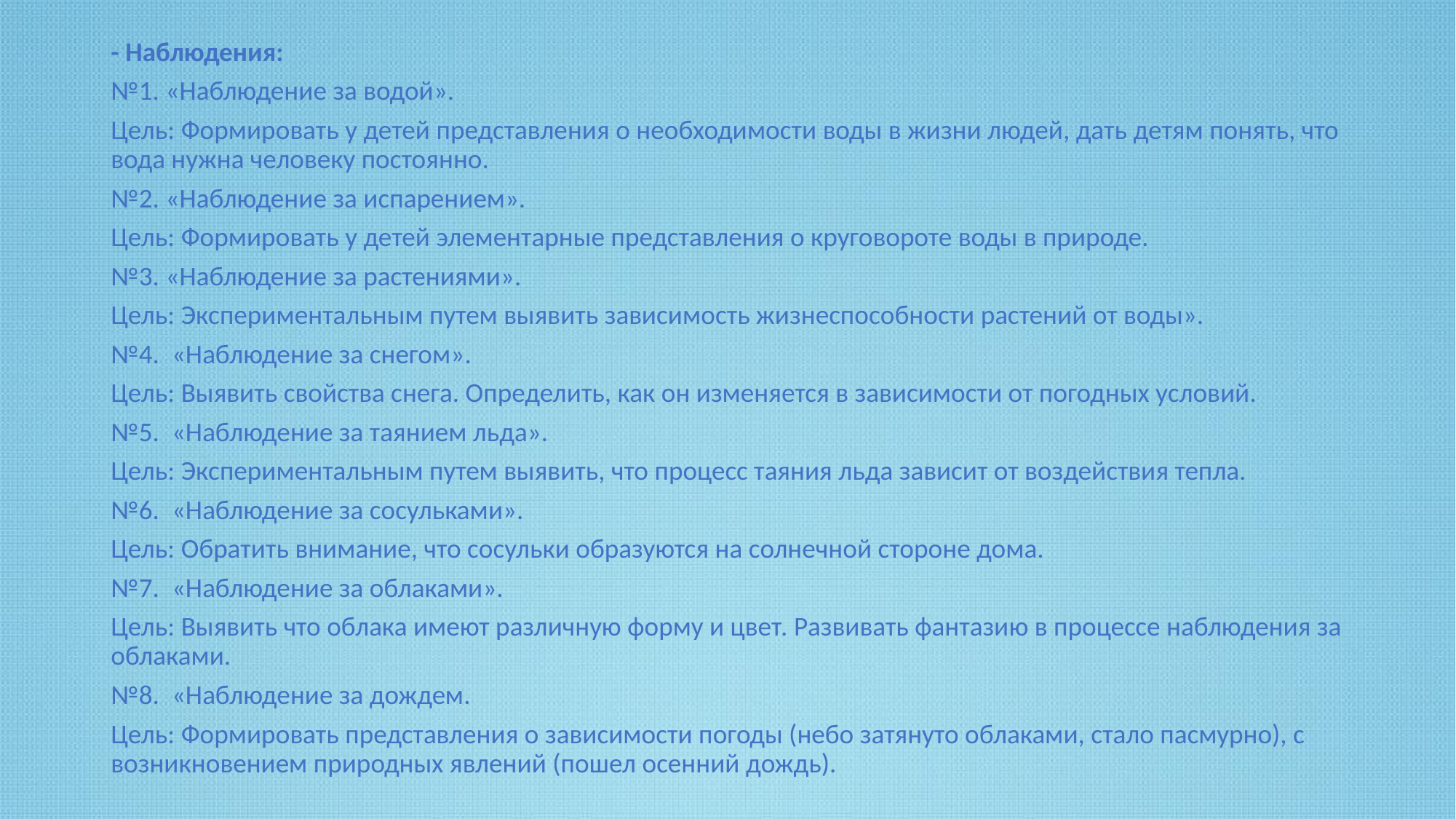

- Наблюдения:
№1. «Наблюдение за водой».
Цель: Формировать у детей представления о необходимости воды в жизни людей, дать детям понять, что вода нужна человеку постоянно.
№2. «Наблюдение за испарением».
Цель: Формировать у детей элементарные представления о круговороте воды в природе.
№3. «Наблюдение за растениями».
Цель: Экспериментальным путем выявить зависимость жизнеспособности растений от воды».
№4.  «Наблюдение за снегом».
Цель: Выявить свойства снега. Определить, как он изменяется в зависимости от погодных условий.
№5.  «Наблюдение за таянием льда».
Цель: Экспериментальным путем выявить, что процесс таяния льда зависит от воздействия тепла.
№6.  «Наблюдение за сосульками».
Цель: Обратить внимание, что сосульки образуются на солнечной стороне дома.
№7.  «Наблюдение за облаками».
Цель: Выявить что облака имеют различную форму и цвет. Развивать фантазию в процессе наблюдения за облаками.
№8.  «Наблюдение за дождем.
Цель: Формировать представления о зависимости погоды (небо затянуто облаками, стало пасмурно), с возникновением природных явлений (пошел осенний дождь).